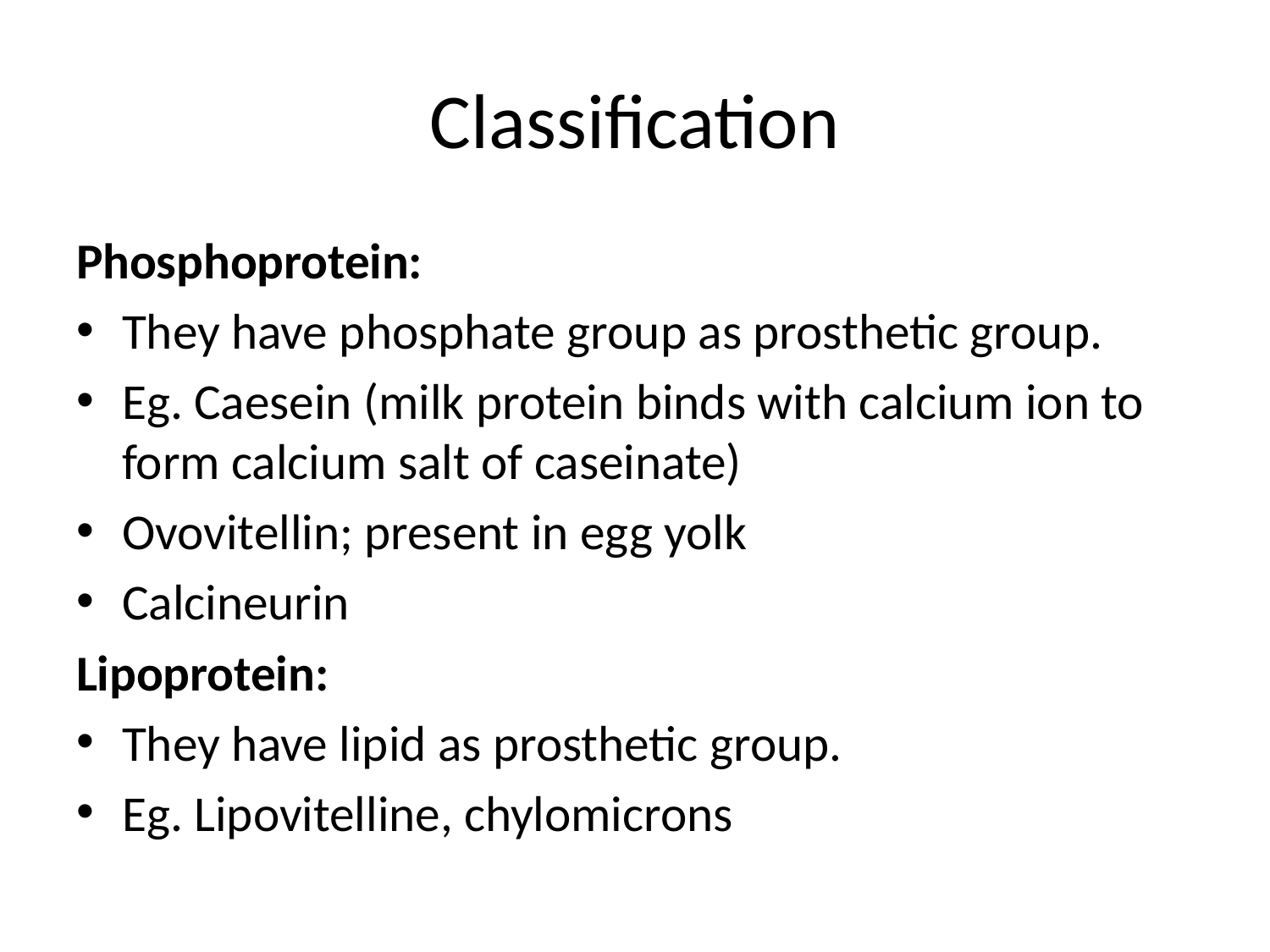

# Classification
Phosphoprotein:
They have phosphate group as prosthetic group.
Eg. Caesein (milk protein binds with calcium ion to form calcium salt of caseinate)
Ovovitellin; present in egg yolk
Calcineurin
Lipoprotein:
They have lipid as prosthetic group.
Eg. Lipovitelline, chylomicrons